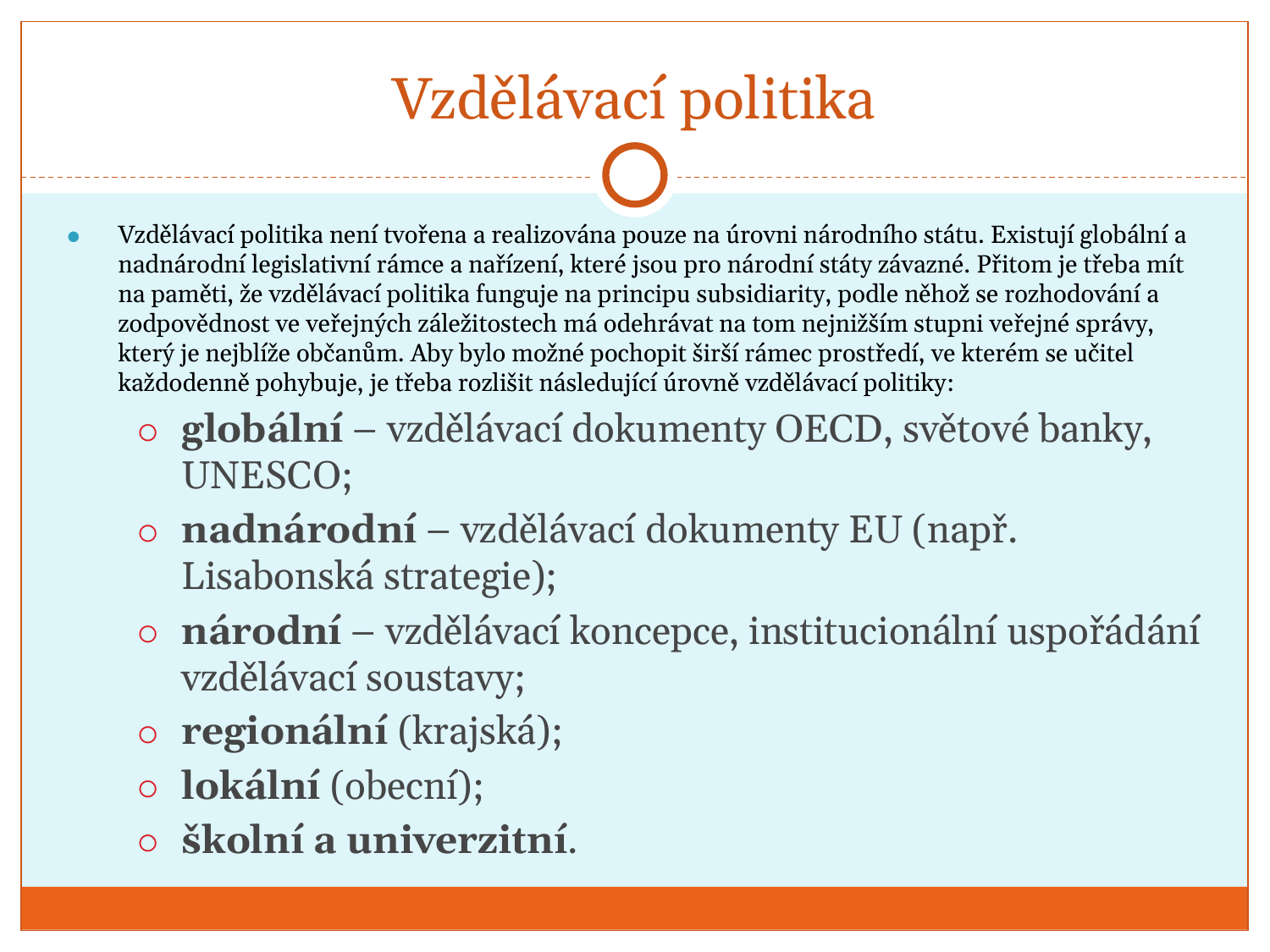

# Vzdělávací politika
Vzdělávací politika není tvořena a realizována pouze na úrovni národního státu. Existují globální a nadnárodní legislativní rámce a nařízení, které jsou pro národní státy závazné. Přitom je třeba mít na paměti, že vzdělávací politika funguje na principu subsidiarity, podle něhož se rozhodování a zodpovědnost ve veřejných záležitostech má odehrávat na tom nejnižším stupni veřejné správy, který je nejblíže občanům. Aby bylo možné pochopit širší rámec prostředí, ve kterém se učitel každodenně pohybuje, je třeba rozlišit následující úrovně vzdělávací politiky:
globální – vzdělávací dokumenty OECD, světové banky, UNESCO;
nadnárodní – vzdělávací dokumenty EU (např. Lisabonská strategie);
národní – vzdělávací koncepce, institucionální uspořádání vzdělávací soustavy;
regionální (krajská);
lokální (obecní);
školní a univerzitní.